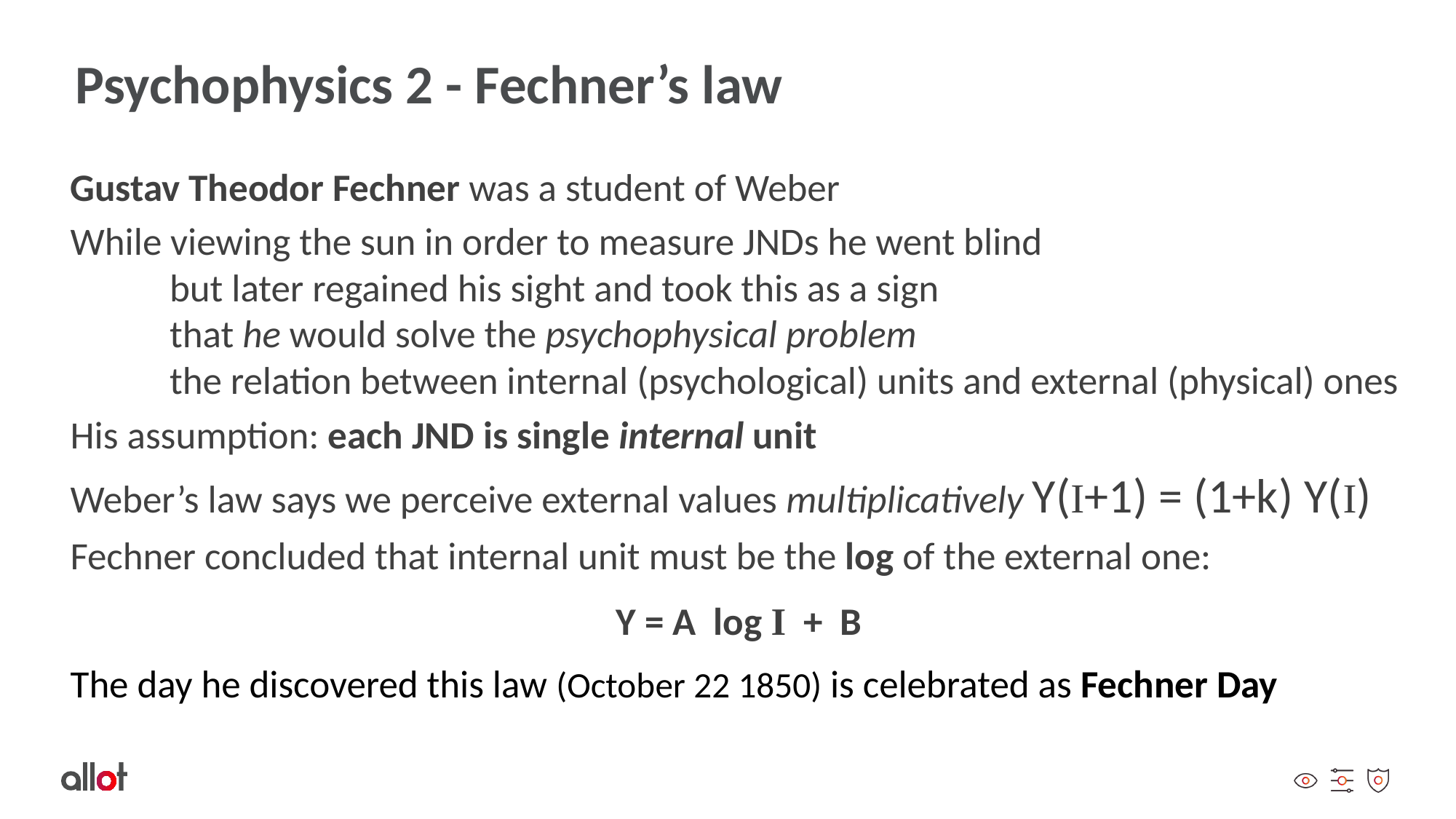

# Psychophysics 2 - Fechner’s law
Gustav Theodor Fechner was a student of Weber
While viewing the sun in order to measure JNDs he went blind
	but later regained his sight and took this as a sign
		that he would solve the psychophysical problem
	the relation between internal (psychological) units and external (physical) ones
His assumption: each JND is single internal unit
Weber’s law says we perceive external values multiplicatively Y(I+1) = (1+k) Y(I)
Fechner concluded that internal unit must be the log of the external one:
Y = A  log I  +  B
The day he discovered this law (October 22 1850) is celebrated as Fechner Day